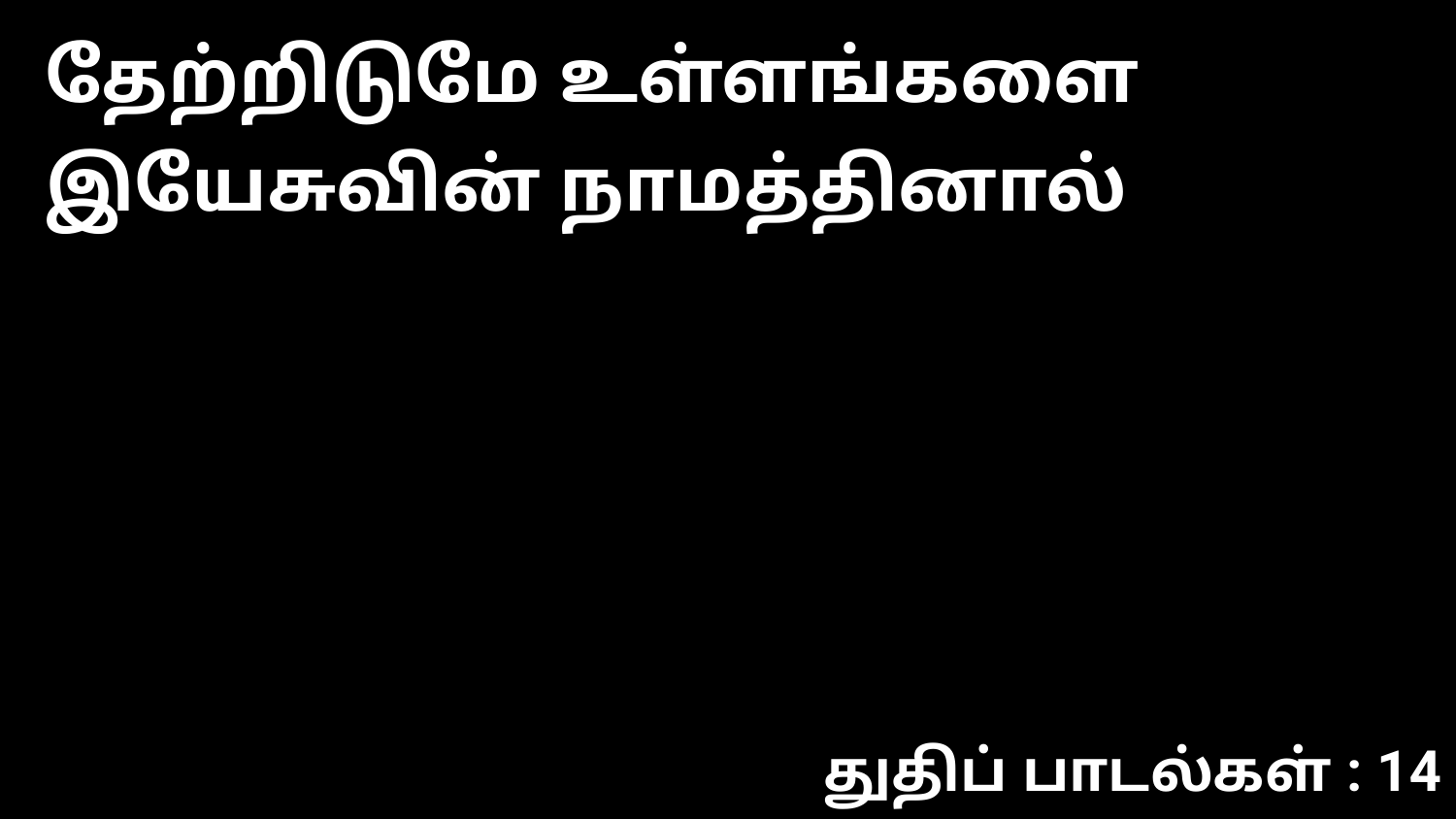

தேற்றிடுமே உள்ளங்களை இயேசுவின் நாமத்தினால்
துதிப் பாடல்கள் : 14